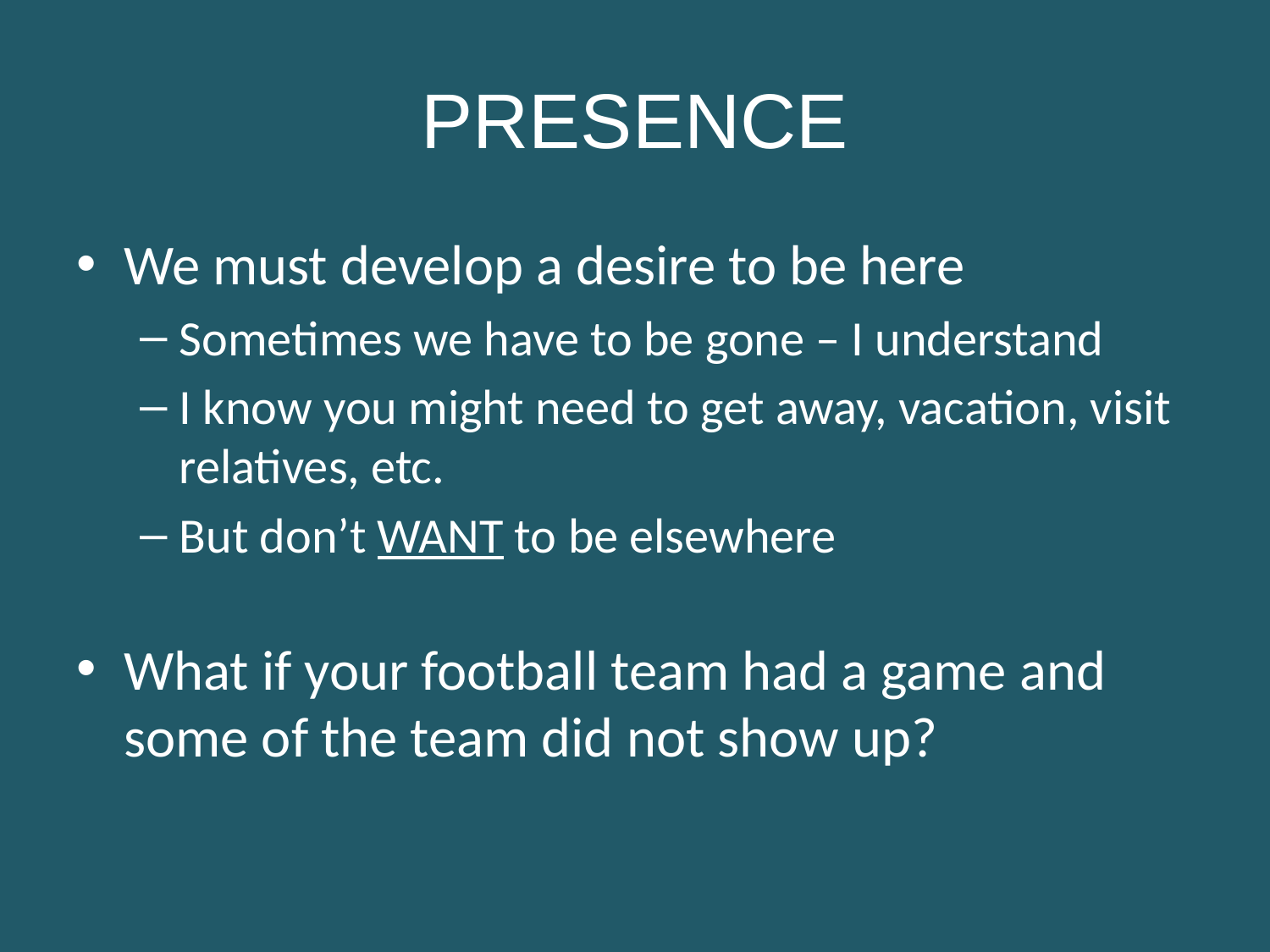

# PRESENCE
We must develop a desire to be here
Sometimes we have to be gone – I understand
I know you might need to get away, vacation, visit relatives, etc.
But don’t WANT to be elsewhere
What if your football team had a game and some of the team did not show up?